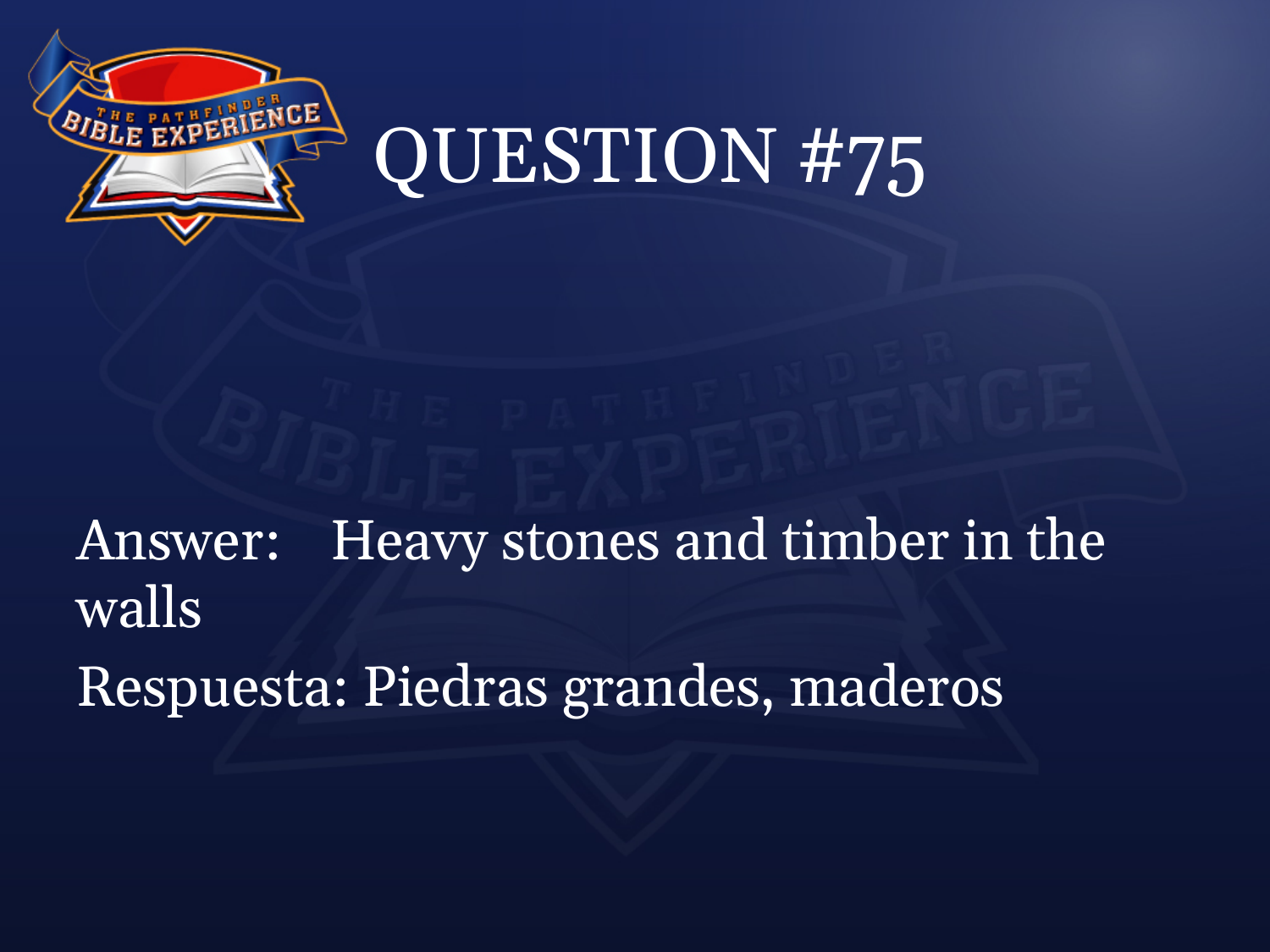

# QUESTION #75

Answer:	Heavy stones and timber in the walls
Respuesta: Piedras grandes, maderos